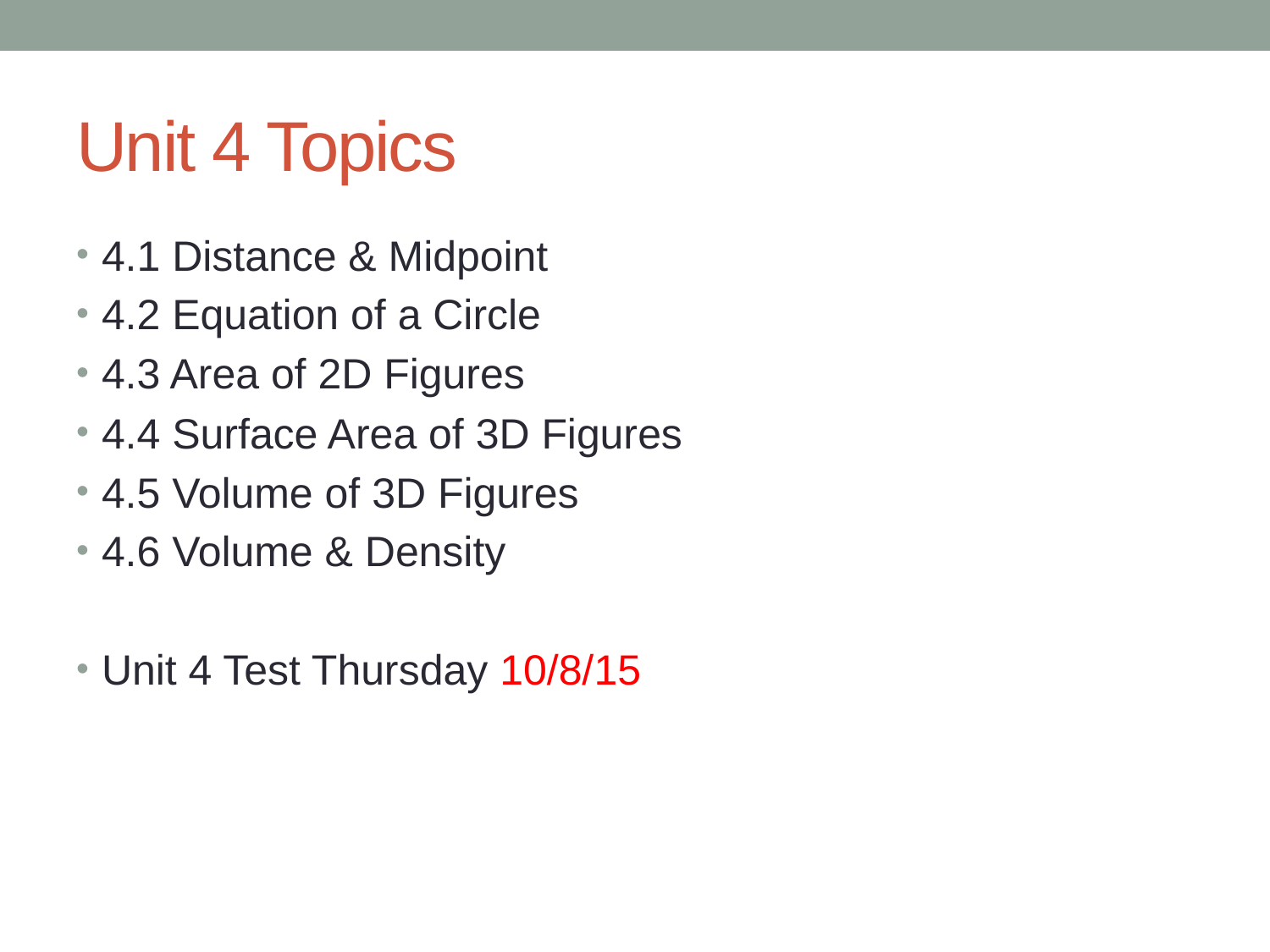

# Unit 4 Topics
4.1 Distance & Midpoint
4.2 Equation of a Circle
4.3 Area of 2D Figures
4.4 Surface Area of 3D Figures
4.5 Volume of 3D Figures
4.6 Volume & Density

Unit 4 Test Thursday 10/8/15